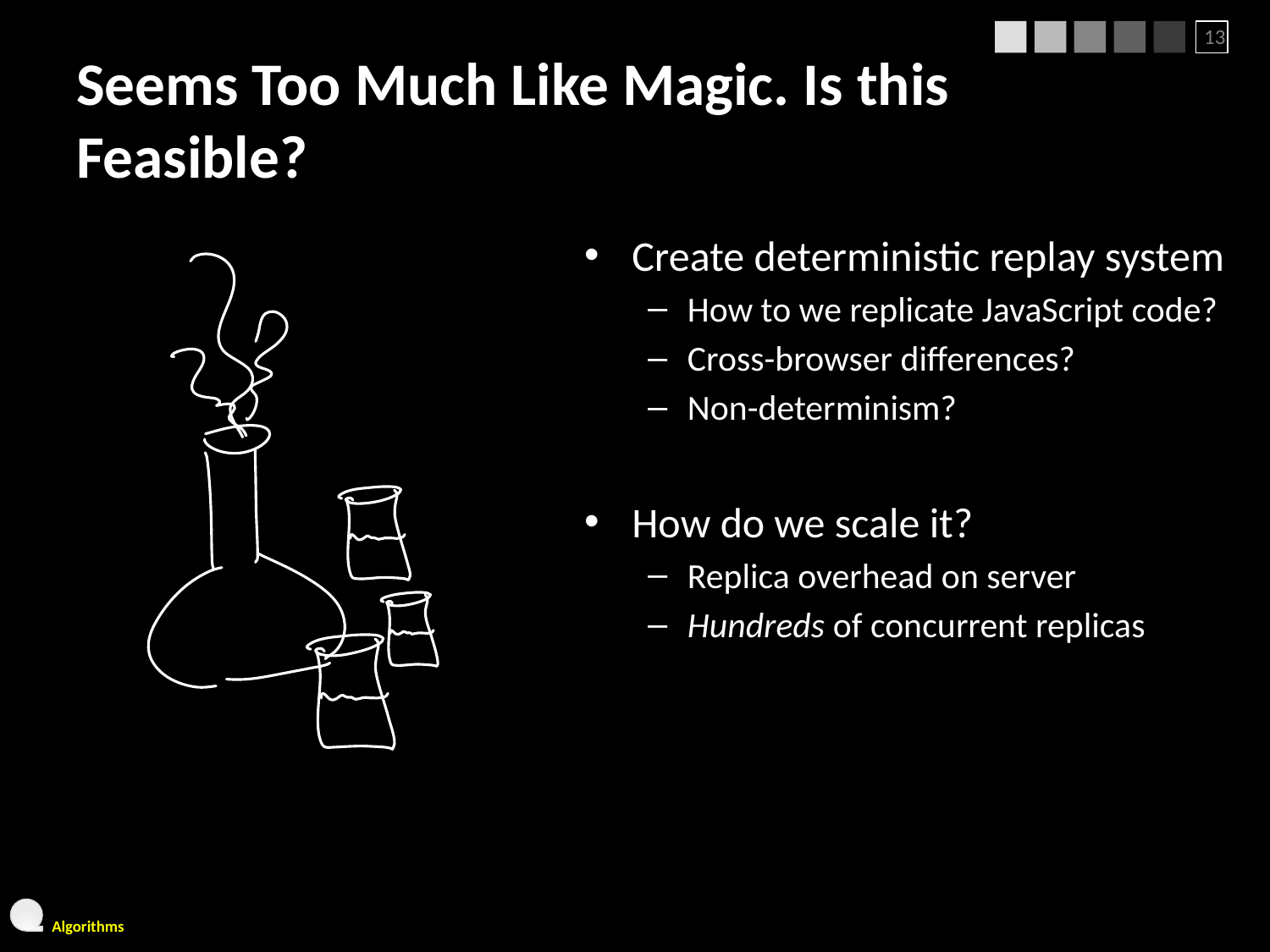

13
# Seems Too Much Like Magic. Is this Feasible?
Create deterministic replay system
How to we replicate JavaScript code?
Cross-browser differences?
Non-determinism?

How do we scale it?
Replica overhead on server
Hundreds of concurrent replicas